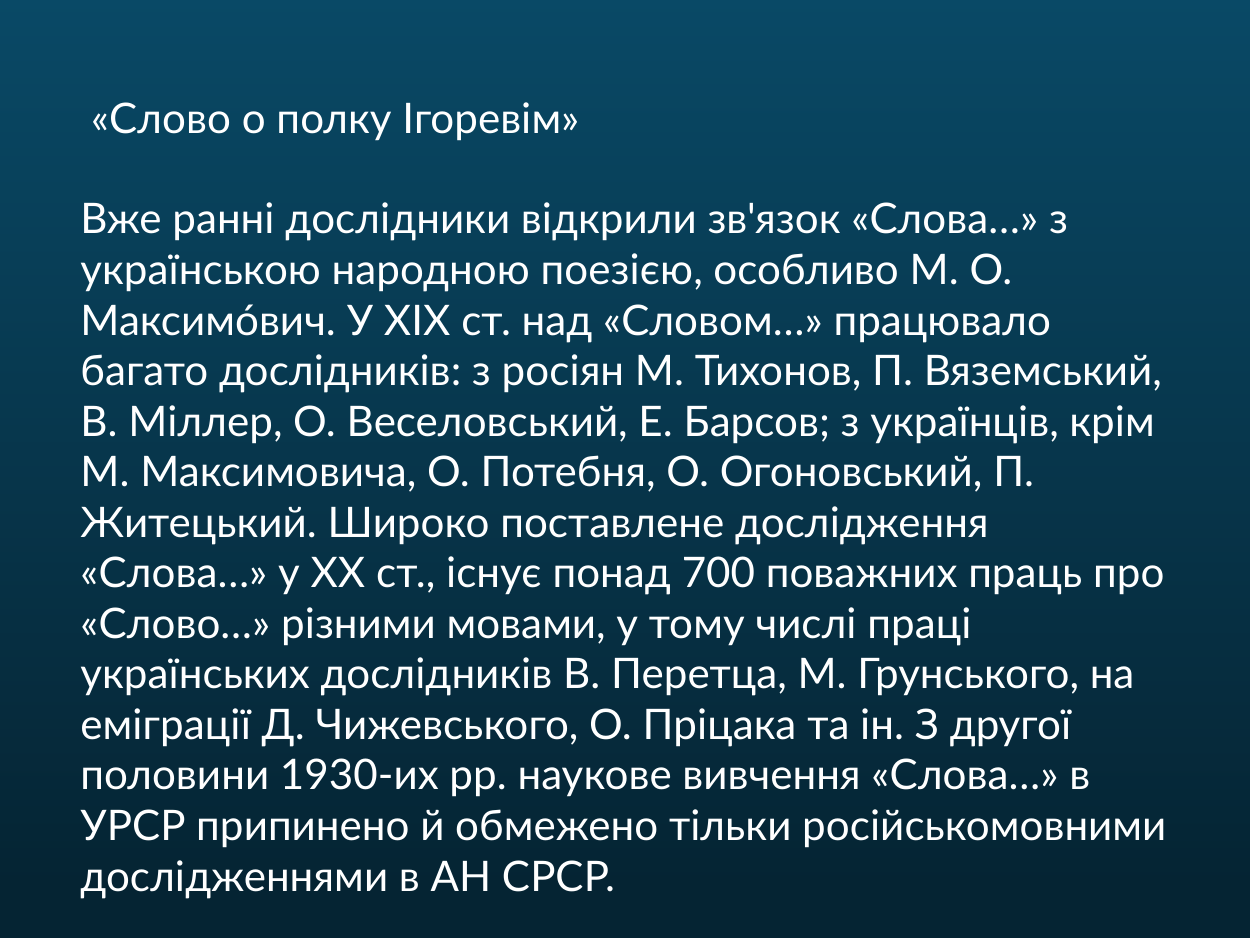

«Слово о полку Ігоревім»
Вже ранні дослідники відкрили зв'язок «Слова…» з українською народною поезією, особливо М. О. Максимо́вич. У XIX ст. над «Словом…» працювало багато дослідників: з росіян М. Тихонов, П. Вяземський, В. Міллер, О. Веселовський, Е. Барсов; з українців, крім М. Максимовича, О. Потебня, О. Огоновський, П. Житецький. Широко поставлене дослідження «Слова…» у XX ст., існує понад 700 поважних праць про «Слово…» різними мовами, у тому числі праці українських дослідників В. Перетца, М. Грунського, на еміграції Д. Чижевського, О. Пріцака та ін. З другої половини 1930-их рр. наукове вивчення «Слова…» в УРСР припинено й обмежено тільки російськомовними дослідженнями в АН СРСР.